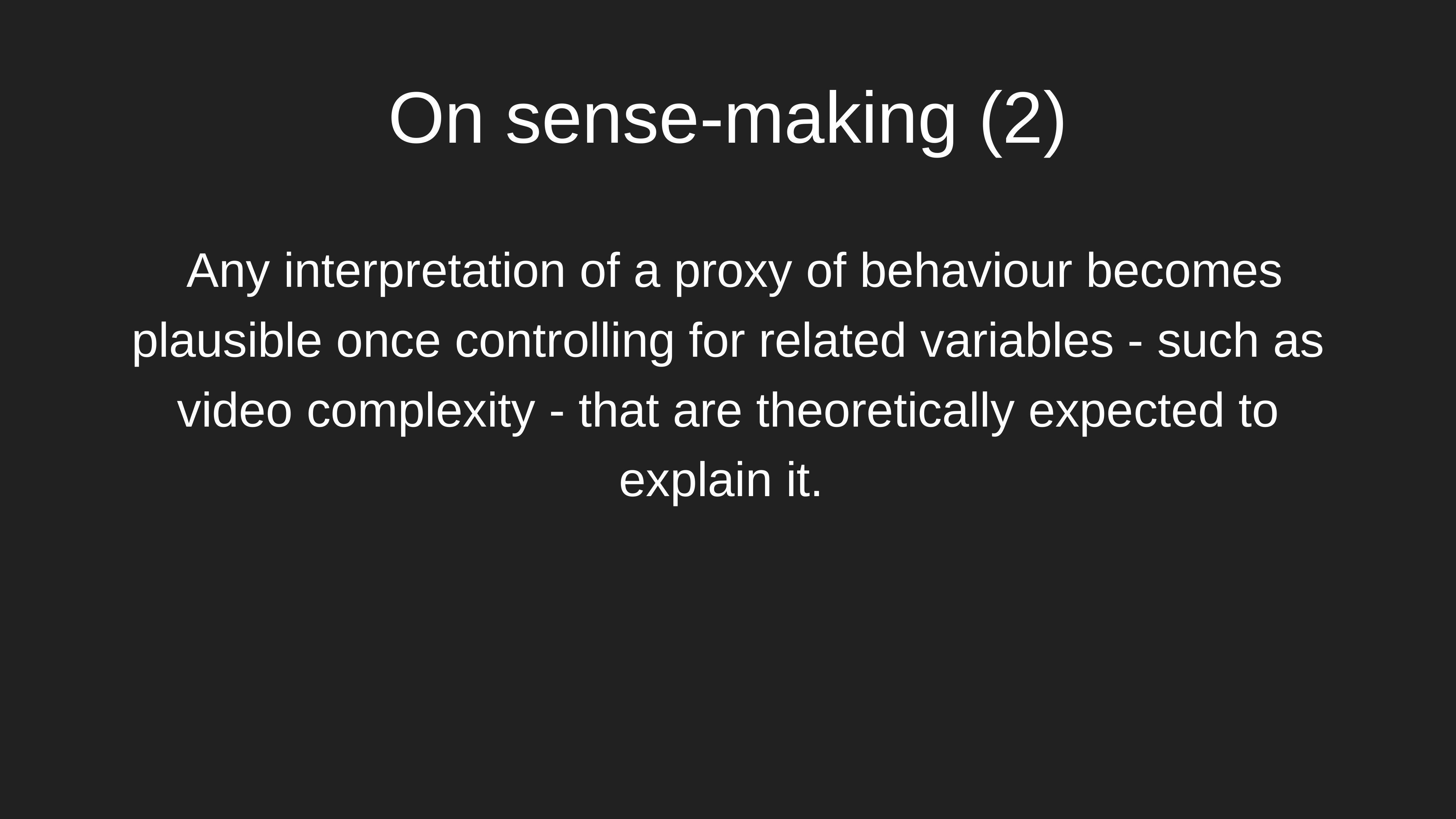

On sense-making (2)
Any interpretation of a proxy of behaviour becomes plausible once controlling for related variables - such as video complexity - that are theoretically expected to explain it.